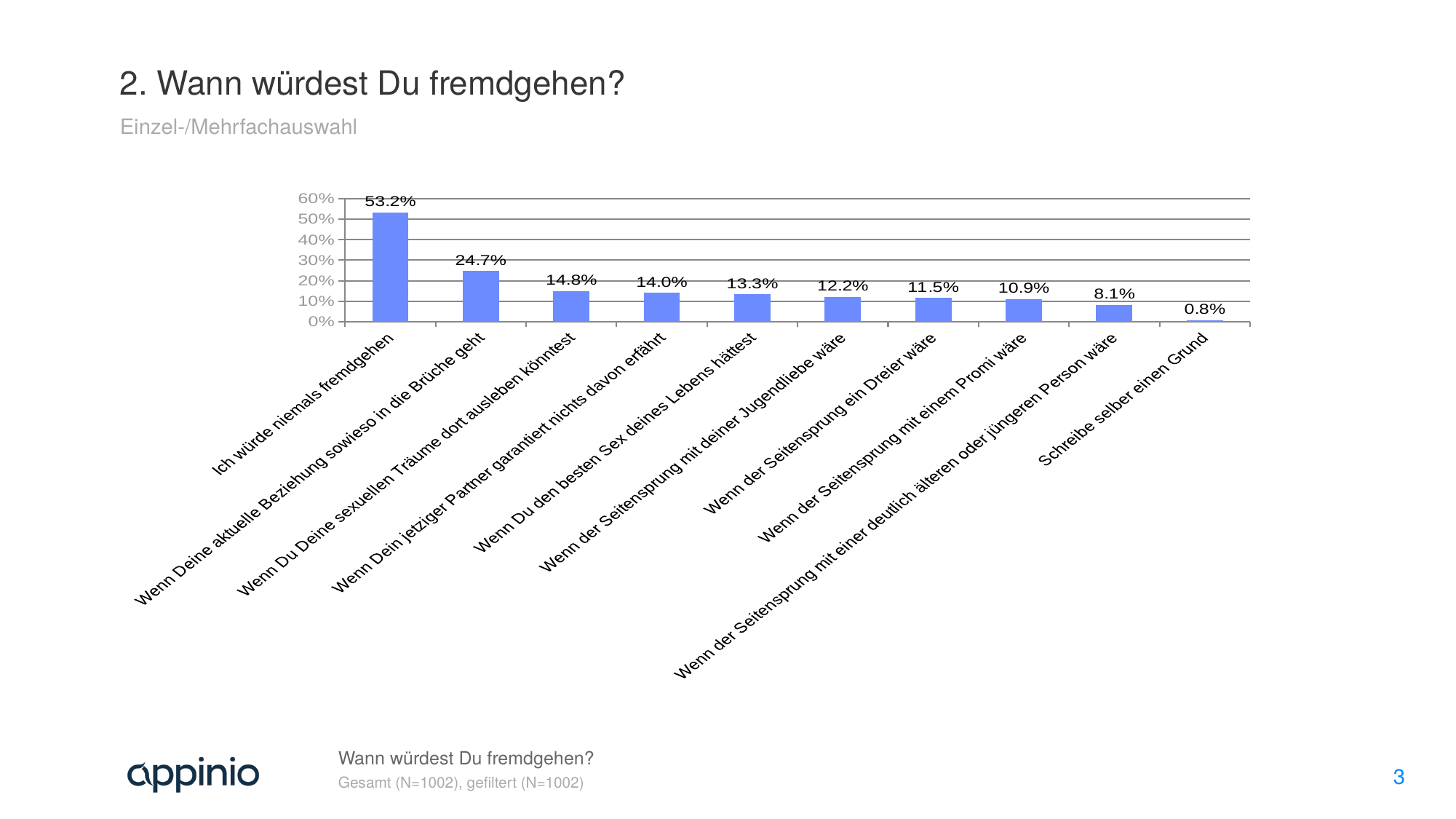

2. Wann würdest Du fremdgehen?
Einzel-/Mehrfachauswahl

### Chart

| Category | Gesamt |
|---|---|
| Ich würde niemals fremdgehen | 0.532 |
| Wenn Deine aktuelle Beziehung sowieso in die Brüche geht | 0.247 |
| Wenn Du Deine sexuellen Träume dort ausleben könntest | 0.14800000000000002 |
| Wenn Dein jetziger Partner garantiert nichts davon erfährt | 0.14 |
| Wenn Du den besten Sex deines Lebens hättest | 0.133 |
| Wenn der Seitensprung mit deiner Jugendliebe wäre | 0.122 |
| Wenn der Seitensprung ein Dreier wäre | 0.115 |
| Wenn der Seitensprung mit einem Promi wäre | 0.109 |
| Wenn der Seitensprung mit einer deutlich älteren oder jüngeren Person wäre | 0.081 |
| Schreibe selber einen Grund | 0.008 |
Wann würdest Du fremdgehen?
3
Gesamt (N=1002), gefiltert (N=1002)